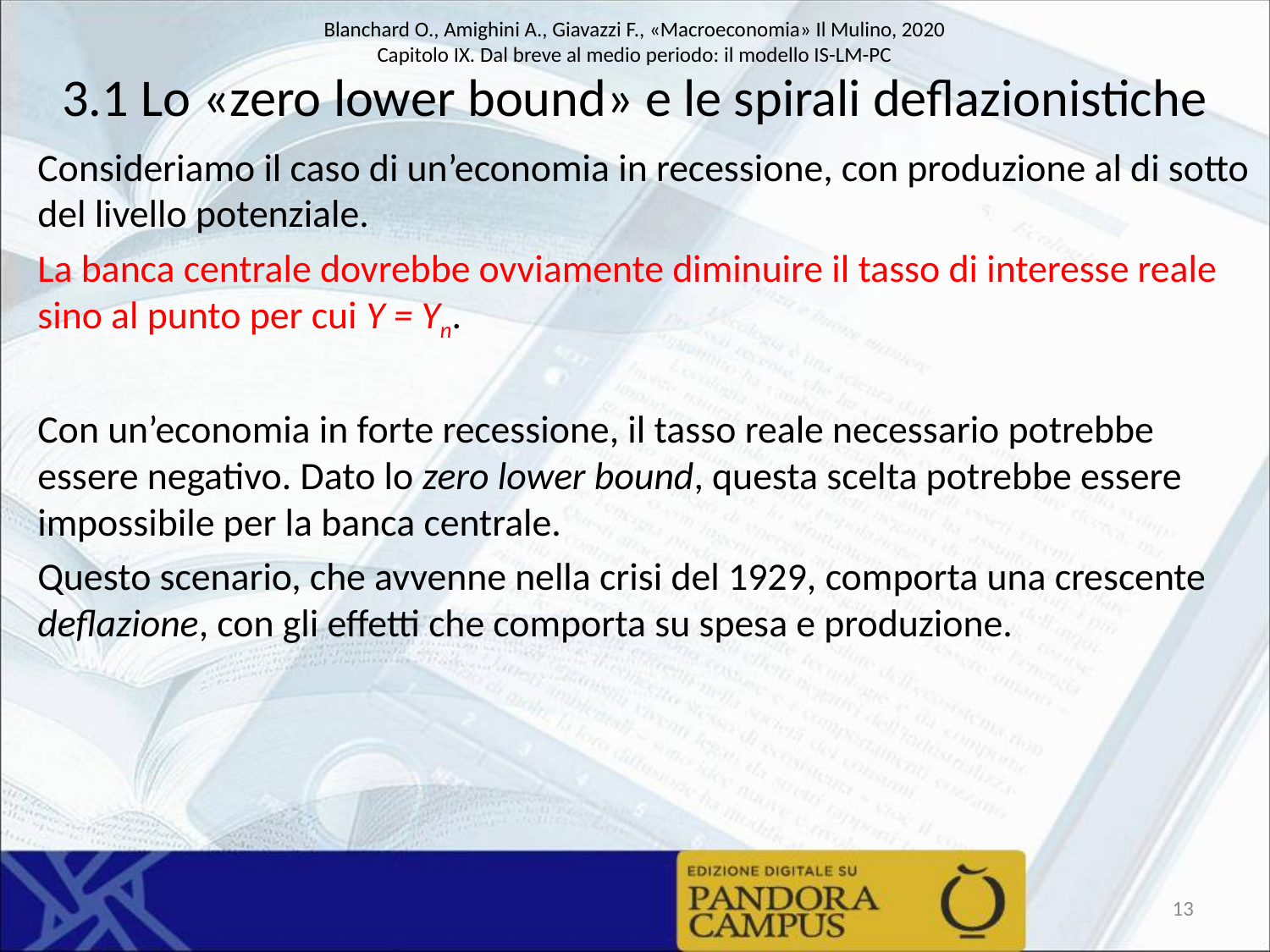

# 3.1 Lo «zero lower bound» e le spirali deflazionistiche
Consideriamo il caso di un’economia in recessione, con produzione al di sotto del livello potenziale.
La banca centrale dovrebbe ovviamente diminuire il tasso di interesse reale sino al punto per cui Y = Yn.

Con un’economia in forte recessione, il tasso reale necessario potrebbe essere negativo. Dato lo zero lower bound, questa scelta potrebbe essere impossibile per la banca centrale.
Questo scenario, che avvenne nella crisi del 1929, comporta una crescente deflazione, con gli effetti che comporta su spesa e produzione.
13